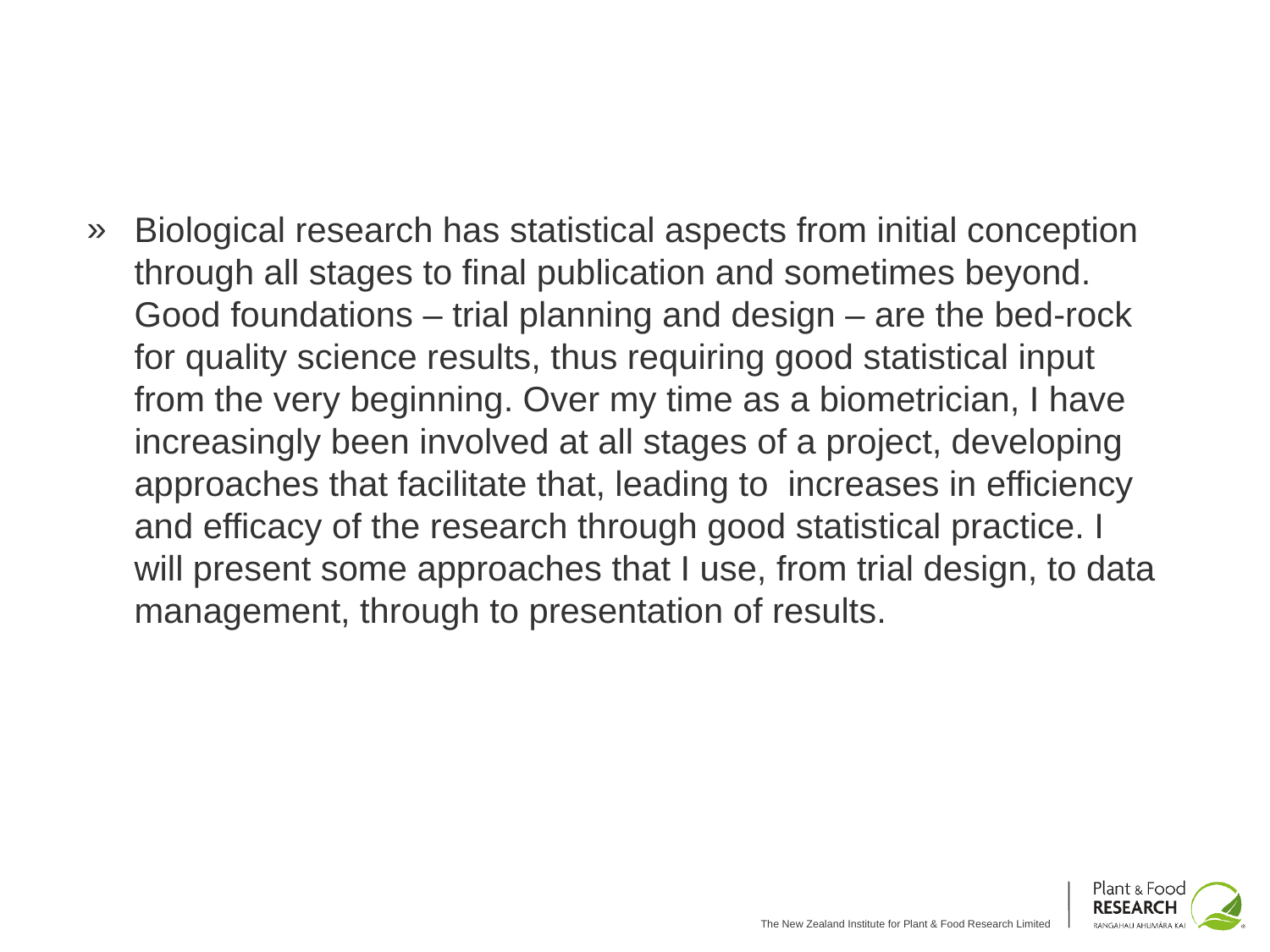

#
Biological research has statistical aspects from initial conception through all stages to final publication and sometimes beyond. Good foundations – trial planning and design – are the bed-rock for quality science results, thus requiring good statistical input from the very beginning. Over my time as a biometrician, I have increasingly been involved at all stages of a project, developing approaches that facilitate that, leading to  increases in efficiency and efficacy of the research through good statistical practice. I will present some approaches that I use, from trial design, to data management, through to presentation of results.